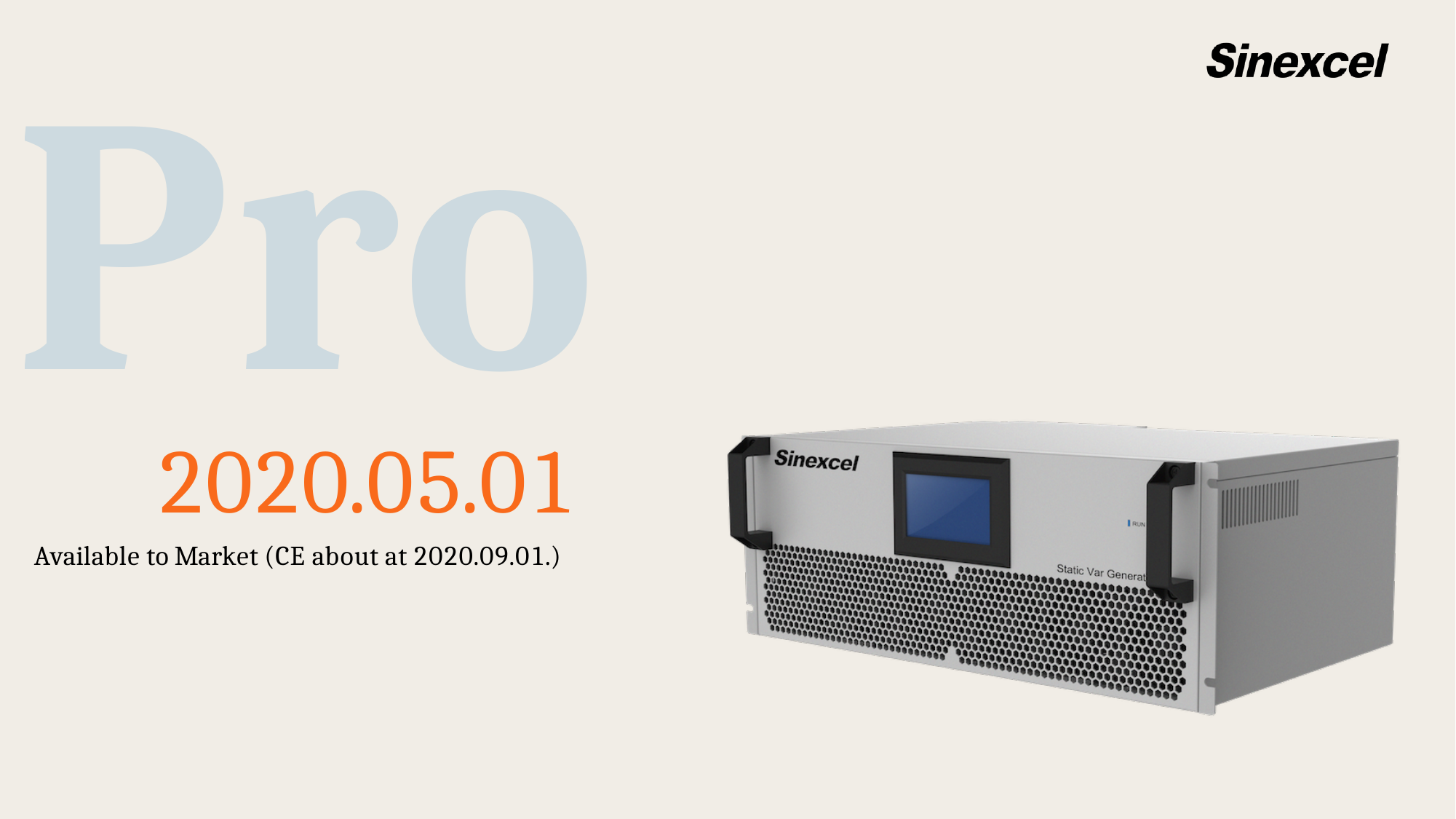

2020.05.01
Available to Market (CE about at 2020.09.01.)